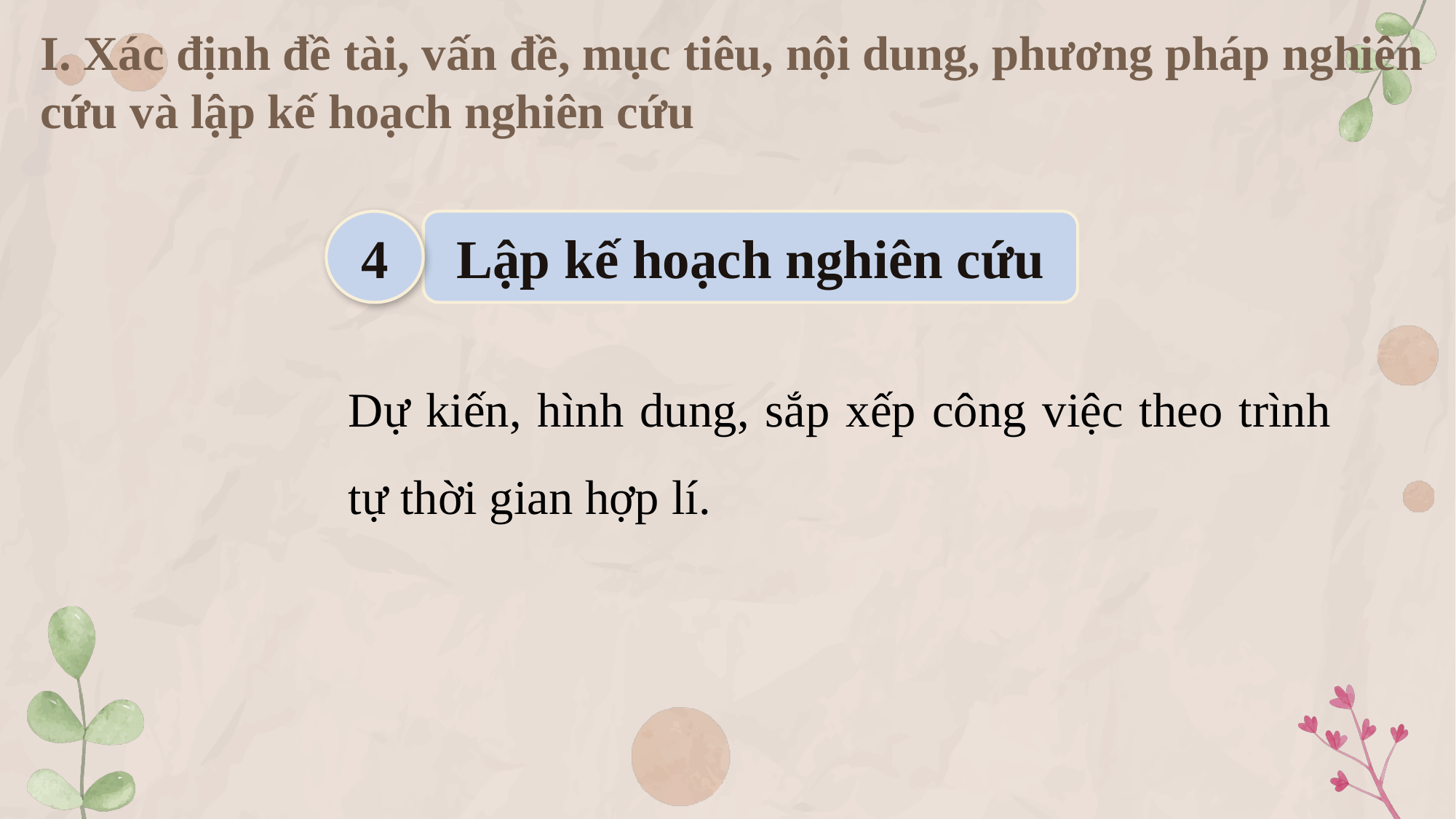

# I. Xác định đề tài, vấn đề, mục tiêu, nội dung, phương pháp nghiên cứu và lập kế hoạch nghiên cứu
4
Lập kế hoạch nghiên cứu
Dự kiến, hình dung, sắp xếp công việc theo trình tự thời gian hợp lí.